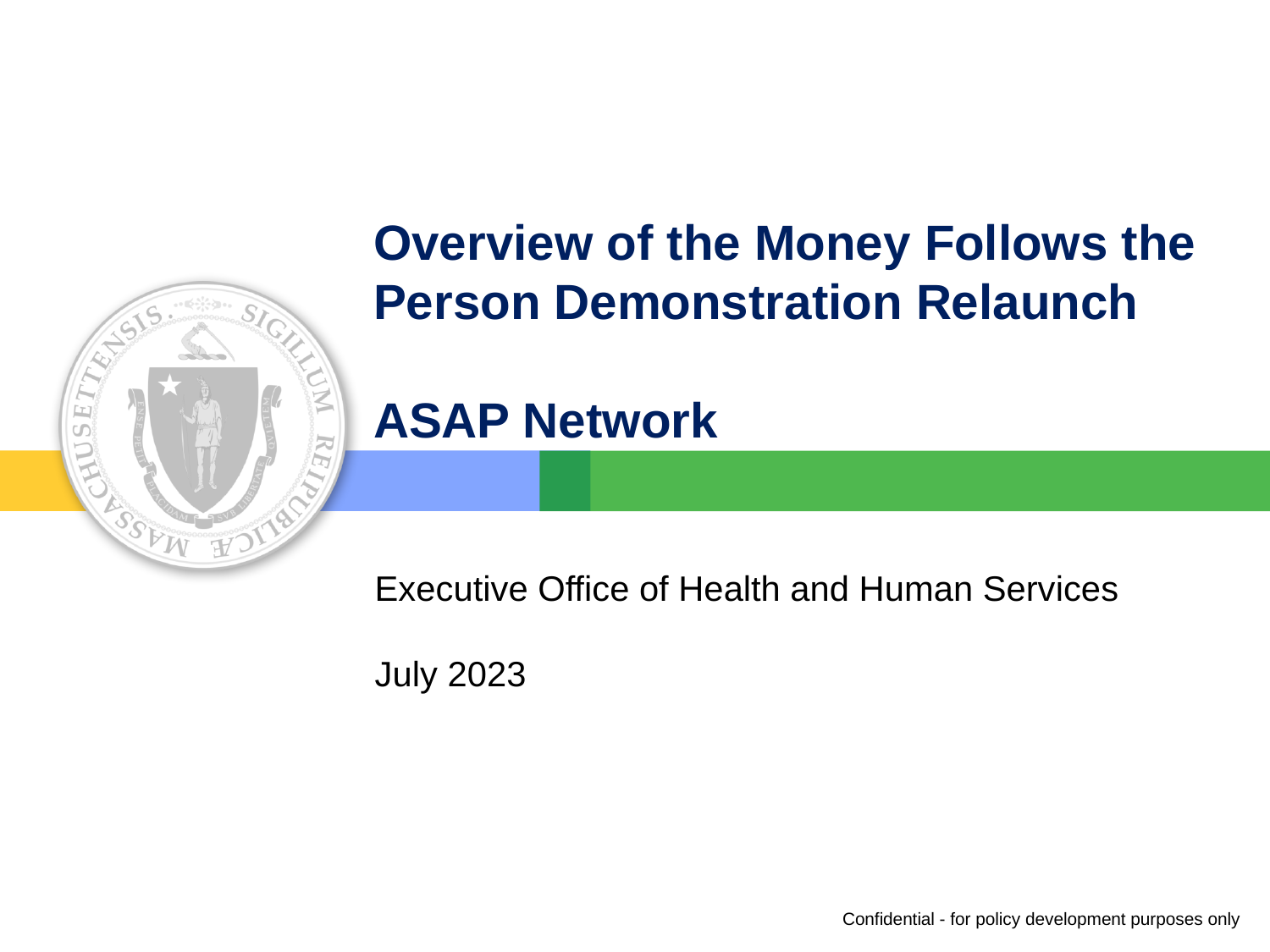

# Overview of the Money Follows the Person Demonstration Relaunch ASAP Network
Executive Office of Health and Human Services

July 2023
Confidential - for policy development purposes only